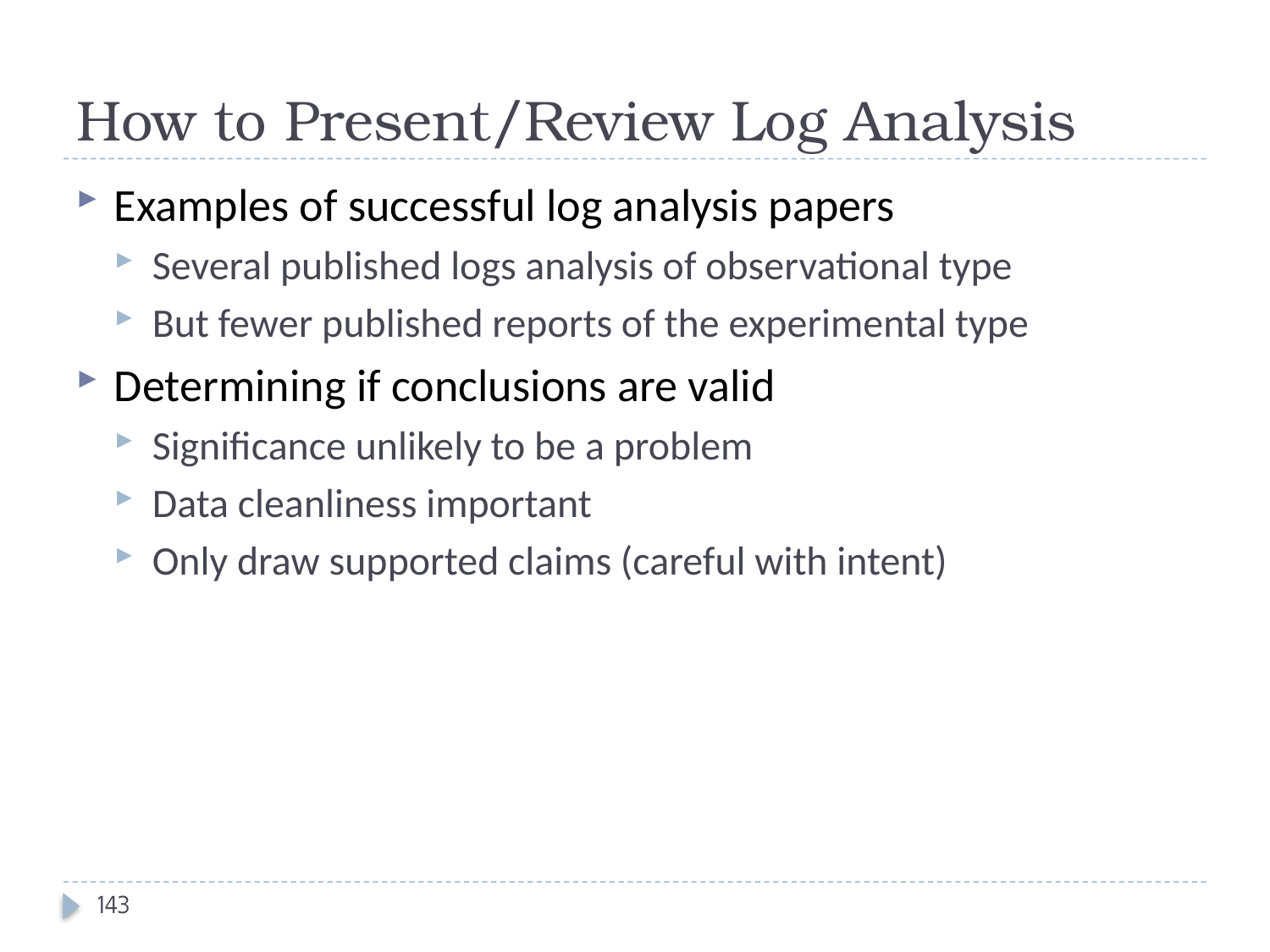

# How to Present/Review Log Analysis
Examples of successful log analysis papers
Several published logs analysis of observational type
But fewer published reports of the experimental type
Determining if conclusions are valid
Significance unlikely to be a problem
Data cleanliness important
Only draw supported claims (careful with intent)

143